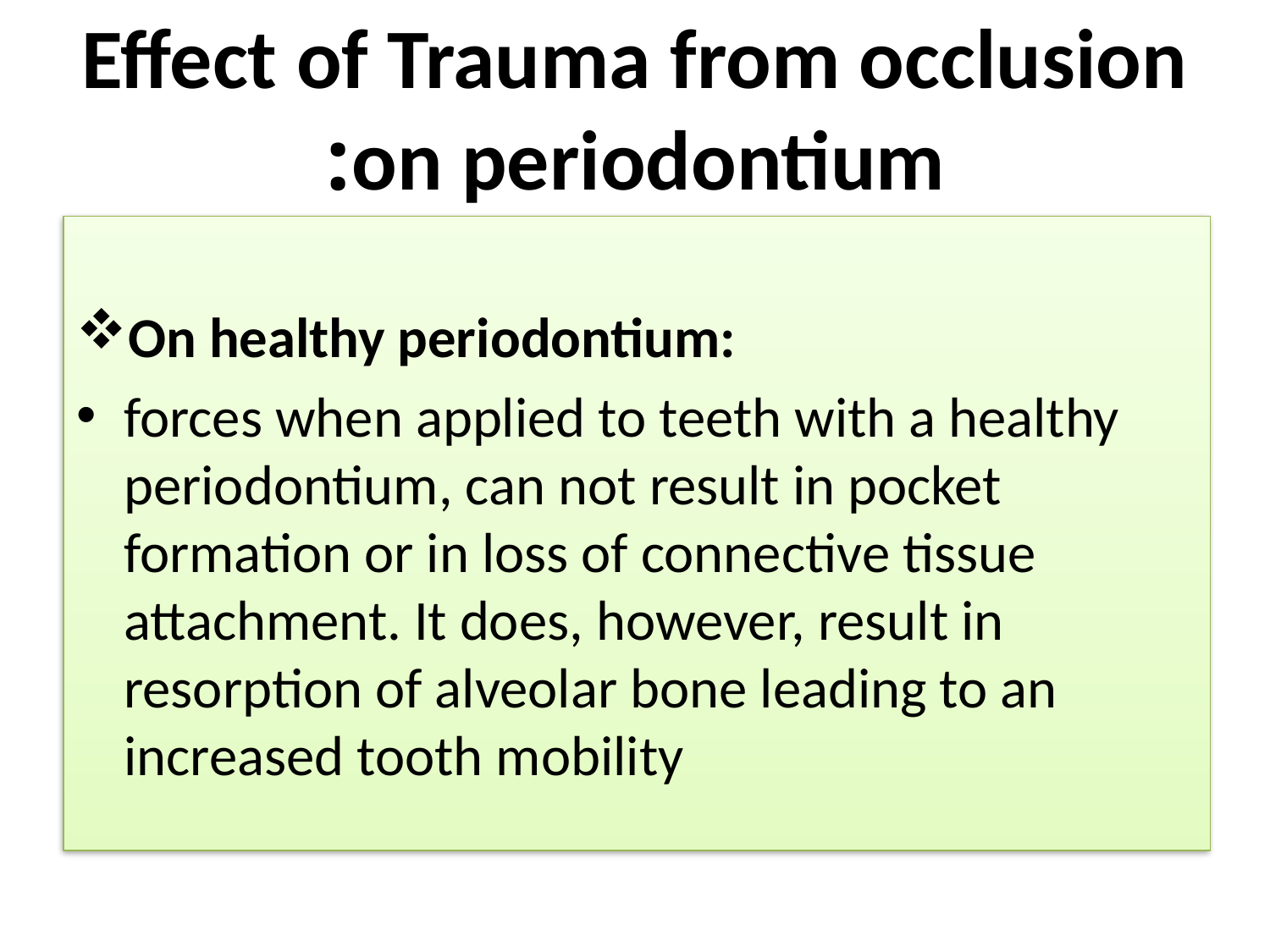

# Effect of Trauma from occlusion on periodontium:

On healthy periodontium:
forces when applied to teeth with a healthy periodontium, can not result in pocket formation or in loss of connective tissue attachment. It does, however, result in resorption of alveolar bone leading to an increased tooth mobility